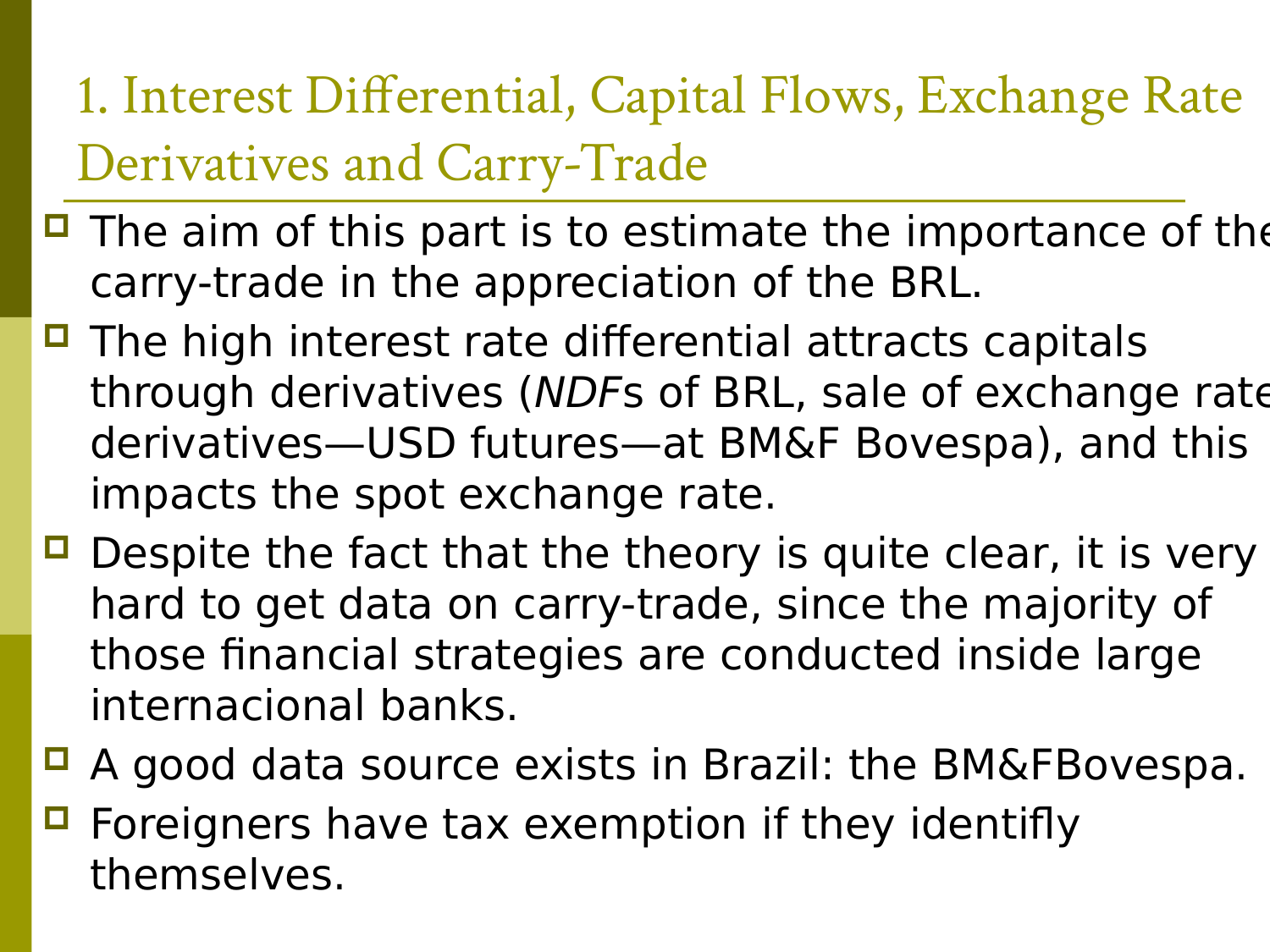

# 1. Interest Differential, Capital Flows, Exchange Rate Derivatives and Carry-Trade
The aim of this part is to estimate the importance of the carry-trade in the appreciation of the BRL.
The high interest rate differential attracts capitals through derivatives (NDFs of BRL, sale of exchange rate derivatives—USD futures—at BM&F Bovespa), and this impacts the spot exchange rate.
Despite the fact that the theory is quite clear, it is very hard to get data on carry-trade, since the majority of those financial strategies are conducted inside large internacional banks.
A good data source exists in Brazil: the BM&FBovespa.
Foreigners have tax exemption if they identifly themselves.